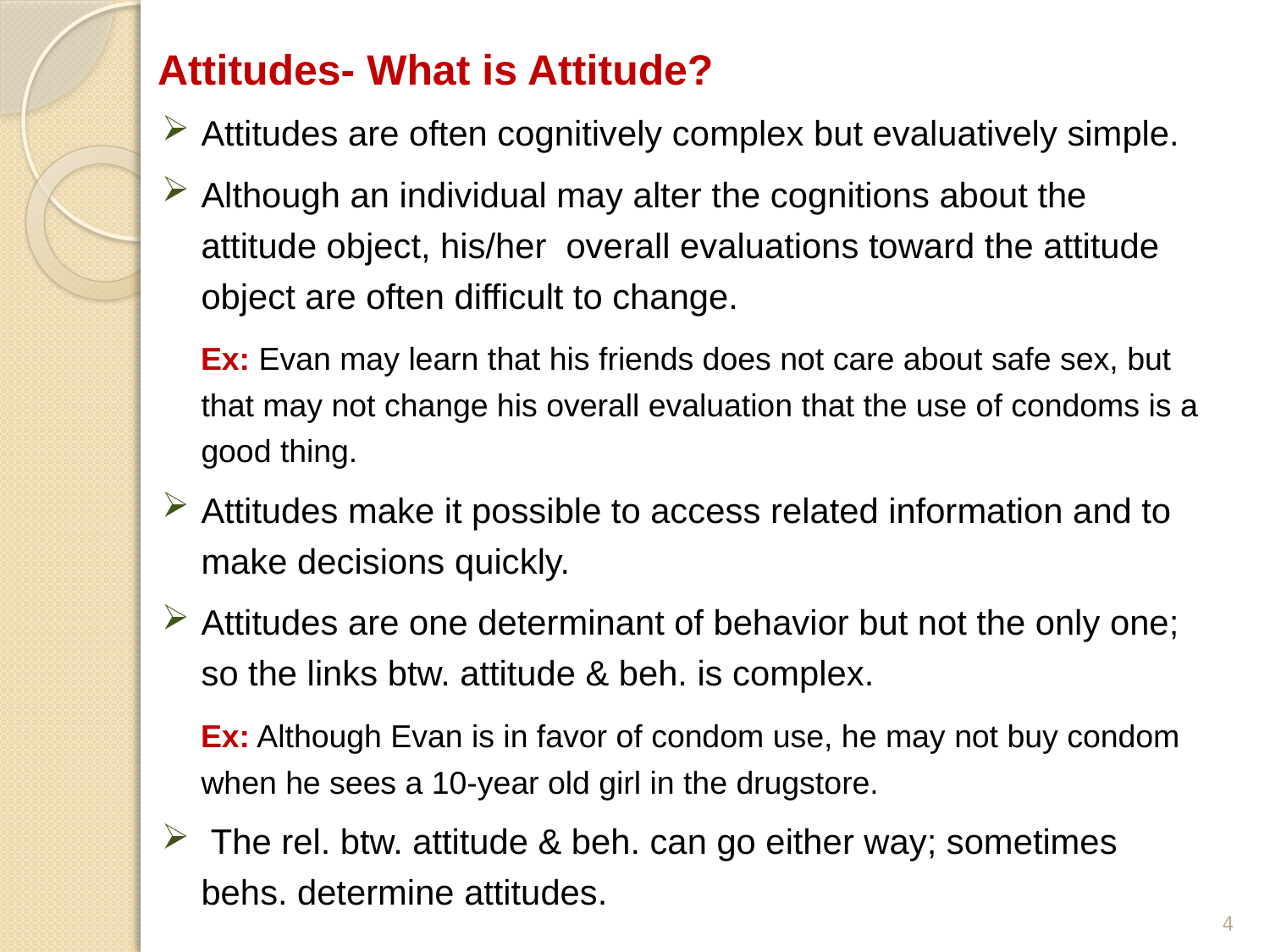

# Attitudes- What is Attitude?
Attitudes are often cognitively complex but evaluatively simple.
Although an individual may alter the cognitions about the attitude object, his/her  overall evaluations toward the attitude object are often difficult to change.
    Ex: Evan may learn that his friends does not care about safe sex, but that may not change his overall evaluation that the use of condoms is a good thing.
Attitudes make it possible to access related information and to make decisions quickly.
Attitudes are one determinant of behavior but not the only one; so the links btw. attitude & beh. is complex.
    Ex: Although Evan is in favor of condom use, he may not buy condom when he sees a 10-year old girl in the drugstore.
 The rel. btw. attitude & beh. can go either way; sometimes behs. determine attitudes.
4